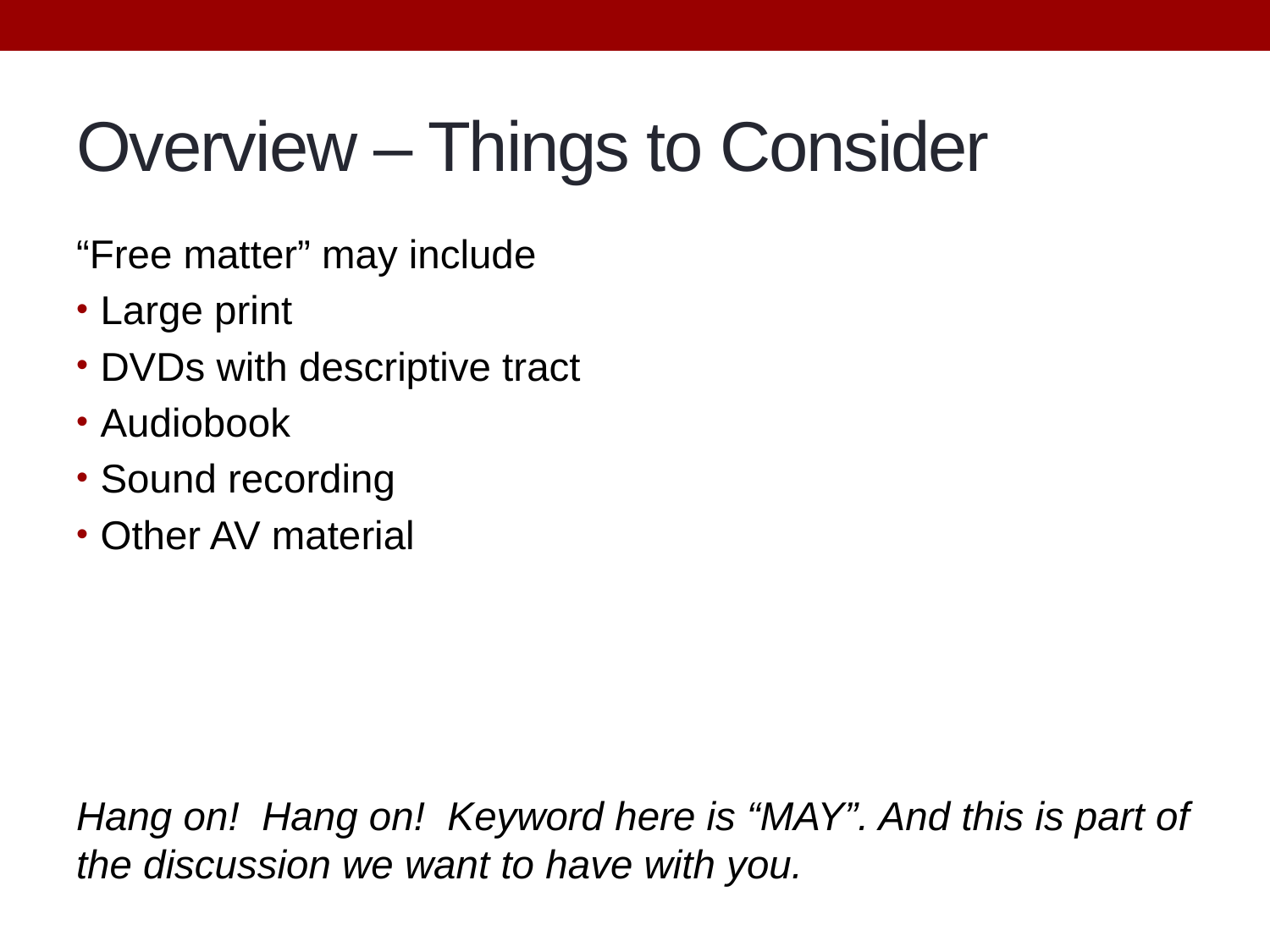

# Overview – Things to Consider
“Free matter” may include
Large print
DVDs with descriptive tract
Audiobook
Sound recording
Other AV material

Hang on!  Hang on!  Keyword here is “MAY”. And this is part of the discussion we want to have with you.